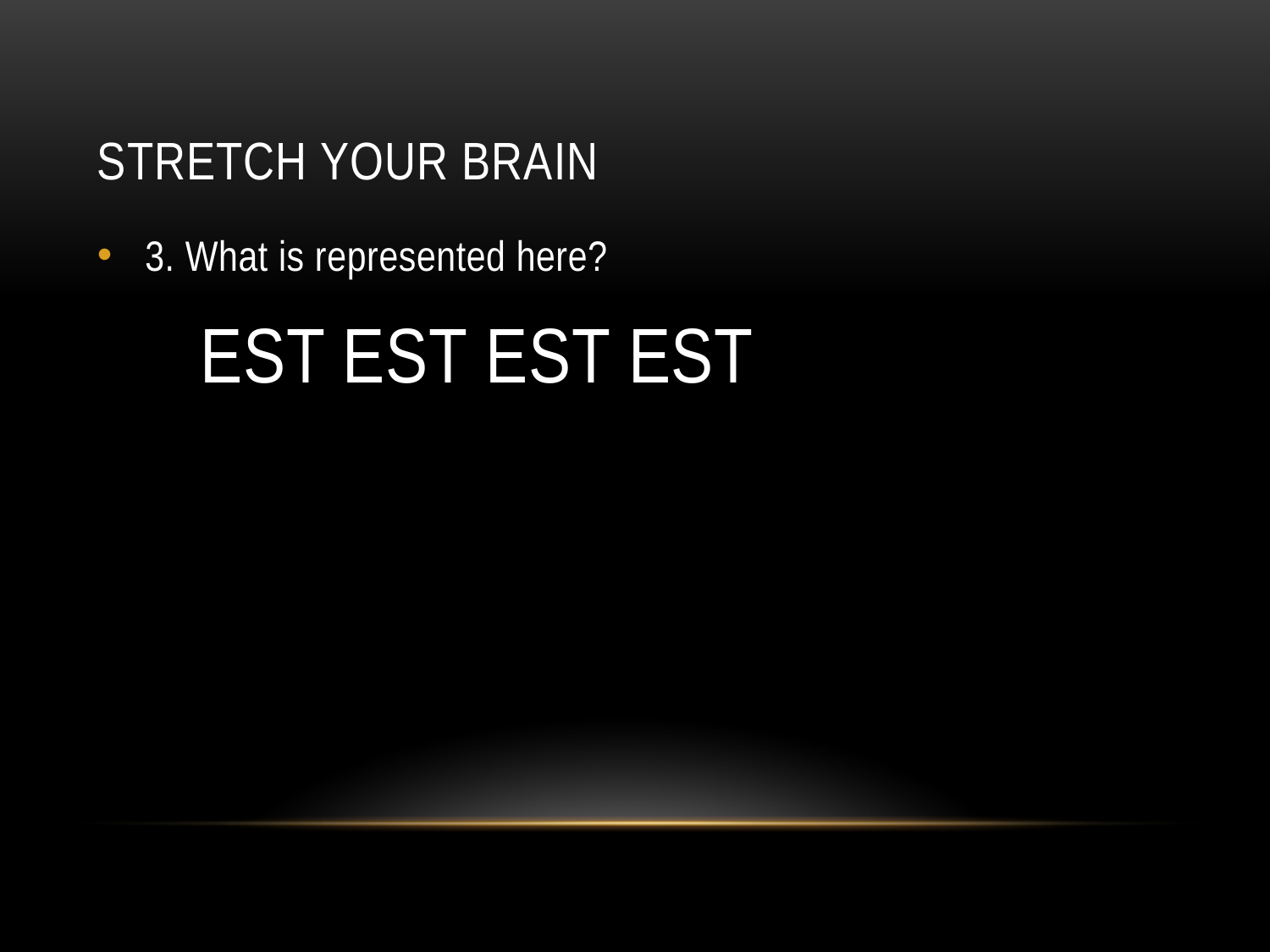

# Stretch your brain
3. What is represented here?
          EST EST EST EST